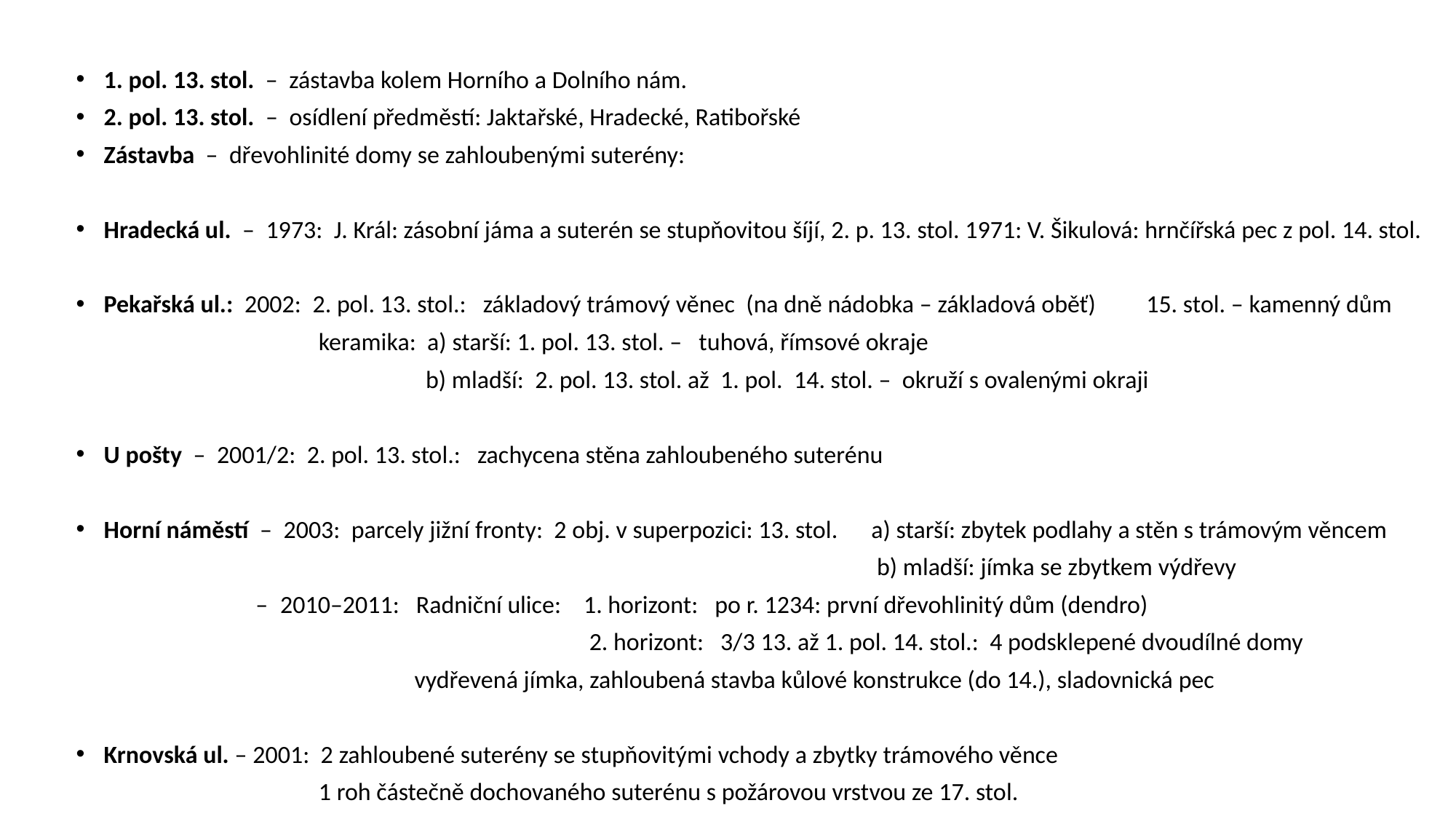

1. pol. 13. stol.  –  zástavba kolem Horního a Dolního nám.
2. pol. 13. stol.  –  osídlení předměstí: Jaktařské, Hradecké, Ratibořské
Zástavba  –  dřevohlinité domy se zahloubenými suterény:

Hradecká ul.  –  1973:  J. Král: zásobní jáma a suterén se stupňovitou šíjí, 2. p. 13. stol. 1971: V. Šikulová: hrnčířská pec z pol. 14. stol.

Pekařská ul.:  2002:  2. pol. 13. stol.:   základový trámový věnec  (na dně nádobka – základová oběť)         15. stol. – kamenný dům
                                           keramika:  a) starší: 1. pol. 13. stol. –   tuhová, římsové okraje
                                                              b) mladší:  2. pol. 13. stol. až  1. pol.  14. stol. –  okruží s ovalenými okraji

U pošty  –  2001/2:  2. pol. 13. stol.:   zachycena stěna zahloubeného suterénu

Horní náměstí  –  2003:  parcely jižní fronty:  2 obj. v superpozici: 13. stol.      a) starší: zbytek podlahy a stěn s trámovým věncem
                                                                                                                                              b) mladší: jímka se zbytkem výdřevy
                                –  2010–2011:   Radniční ulice:    1. horizont:   po r. 1234: první dřevohlinitý dům (dendro)
                                                                                           2. horizont:   3/3 13. až 1. pol. 14. stol.:  4 podsklepené dvoudílné domy
                                                            vydřevená jímka, zahloubená stavba kůlové konstrukce (do 14.), sladovnická pec

Krnovská ul. – 2001:  2 zahloubené suterény se stupňovitými vchody a zbytky trámového věnce
                                           1 roh částečně dochovaného suterénu s požárovou vrstvou ze 17. stol.